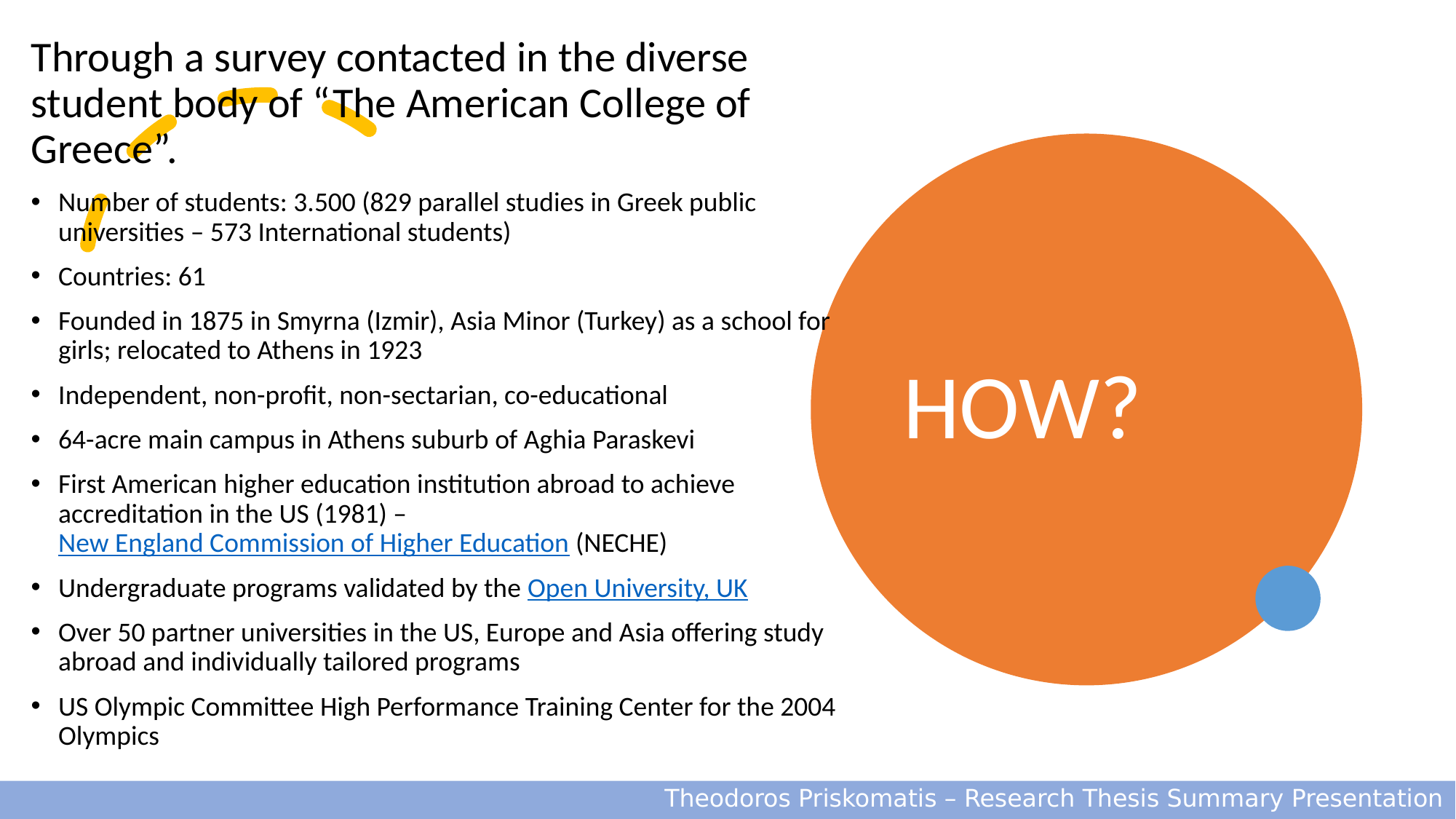

Through a survey contacted in the diverse student body of “The American College of Greece”.
Number of students: 3.500 (829 parallel studies in Greek public universities – 573 International students)
Countries: 61
Founded in 1875 in Smyrna (Izmir), Asia Minor (Turkey) as a school for girls; relocated to Athens in 1923
Independent, non-profit, non-sectarian, co-educational
64-acre main campus in Athens suburb of Aghia Paraskevi
First American higher education institution abroad to achieve accreditation in the US (1981) – New England Commission of Higher Education (NECHE)
Undergraduate programs validated by the Open University, UK
Over 50 partner universities in the US, Europe and Asia offering study abroad and individually tailored programs
US Olympic Committee High Performance Training Center for the 2004 Olympics

# HOW?

Theodoros Priskomatis – Research Thesis Summary Presentation